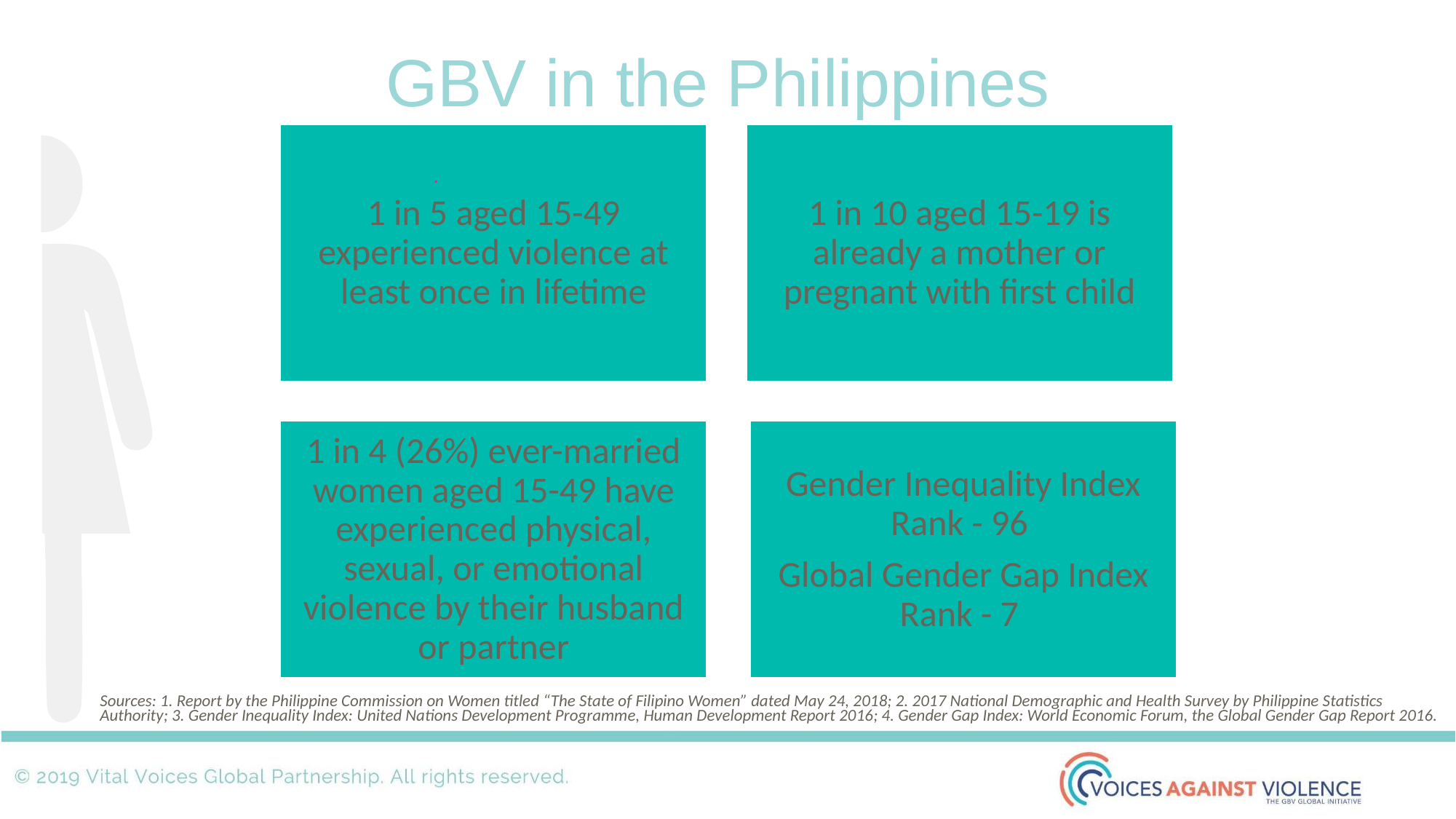

# GBV in the Philippines
1 in 5 aged 15-49 experienced violence at least once in lifetime
1 in 10 aged 15-19 is already a mother or pregnant with first child
1 in 4 (26%) ever-married women aged 15-49 have experienced physical, sexual, or emotional violence by their husband or partner
Gender Inequality Index Rank - 96
Global Gender Gap Index Rank - 7

.

Sources: 1. Report by the Philippine Commission on Women titled “The State of Filipino Women” dated May 24, 2018; 2. 2017 National Demographic and Health Survey by Philippine Statistics Authority; 3. Gender Inequality Index: United Nations Development Programme, Human Development Report 2016; 4. Gender Gap Index: World Economic Forum, the Global Gender Gap Report 2016.